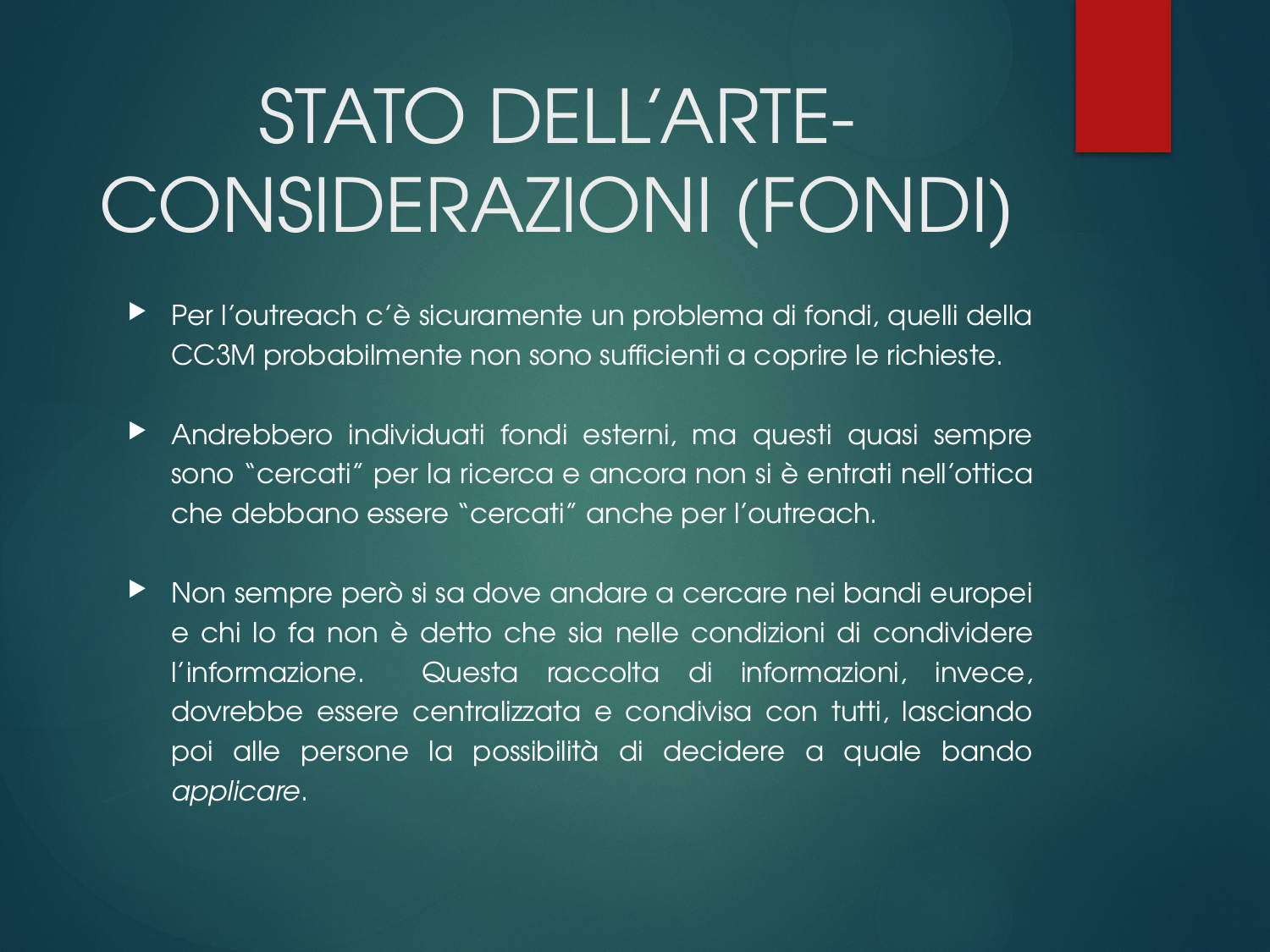

# STATO DELL’ARTE-CONSIDERAZIONI (FONDI)
Per l’outreach c’è sicuramente un problema di fondi, quelli della CC3M probabilmente non sono sufficienti a coprire le richieste.

Andrebbero individuati fondi esterni, ma questi quasi sempre sono “cercati” per la ricerca e ancora non si è entrati nell’ottica che debbano essere “cercati” anche per l’outreach.

Non sempre però si sa dove andare a cercare nei bandi europei e chi lo fa non è detto che sia nelle condizioni di condividere l’informazione.  Questa raccolta di informazioni, invece, dovrebbe essere centralizzata e condivisa con tutti, lasciando poi alle persone la possibilità di decidere a quale bando applicare.